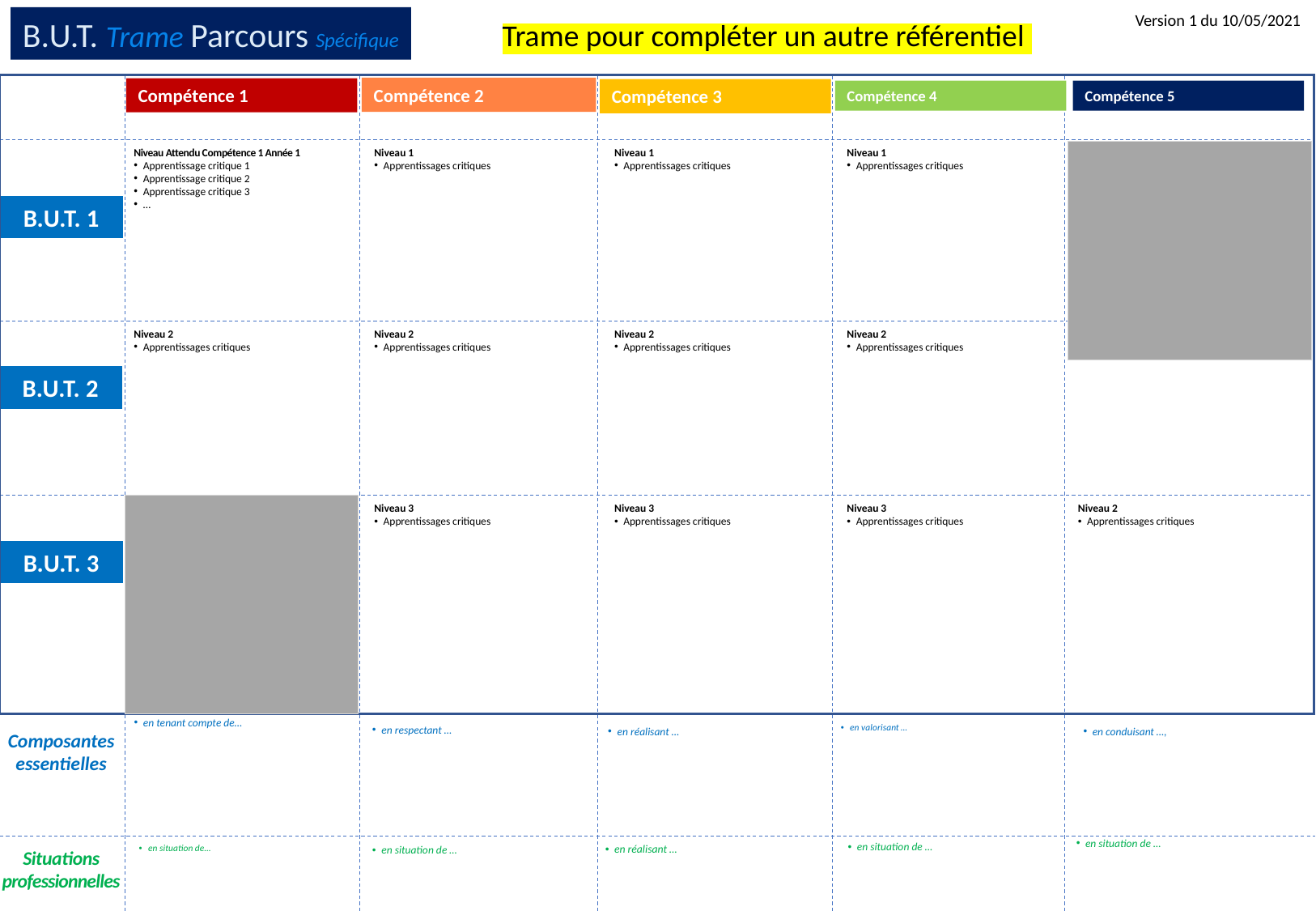

Version 1 du 10/05/2021
B.U.T. Trame Parcours Spécifique
Trame pour compléter un autre référentiel
Niveau Attendu Compétence 1 Année 1
Apprentissage critique 1
Apprentissage critique 2
Apprentissage critique 3
…
Niveau 1
Apprentissages critiques
Niveau 1
Apprentissages critiques
Niveau 1
Apprentissages critiques
Niveau 2
Apprentissages critiques
Niveau 2
Apprentissages critiques
Niveau 2
Apprentissages critiques
Niveau 2
Apprentissages critiques
Niveau 1
Apprentissages critiques
Niveau 3
Apprentissages critiques
Niveau 3
Apprentissages critiques
Niveau 3
Apprentissages critiques
Niveau 2
Apprentissages critiques
B.U.T. 1

Compétence 2
Compétence 1
Compétence 3
Compétence 4
Compétence 5

B.U.T. 2

B.U.T. 3
en tenant compte de…
en valorisant …
en respectant …
en réalisant …
en conduisant …,
Composantes essentielles
en situation de …
en situation de …
en situation de…
en réalisant …
en situation de …
Situations professionnelles